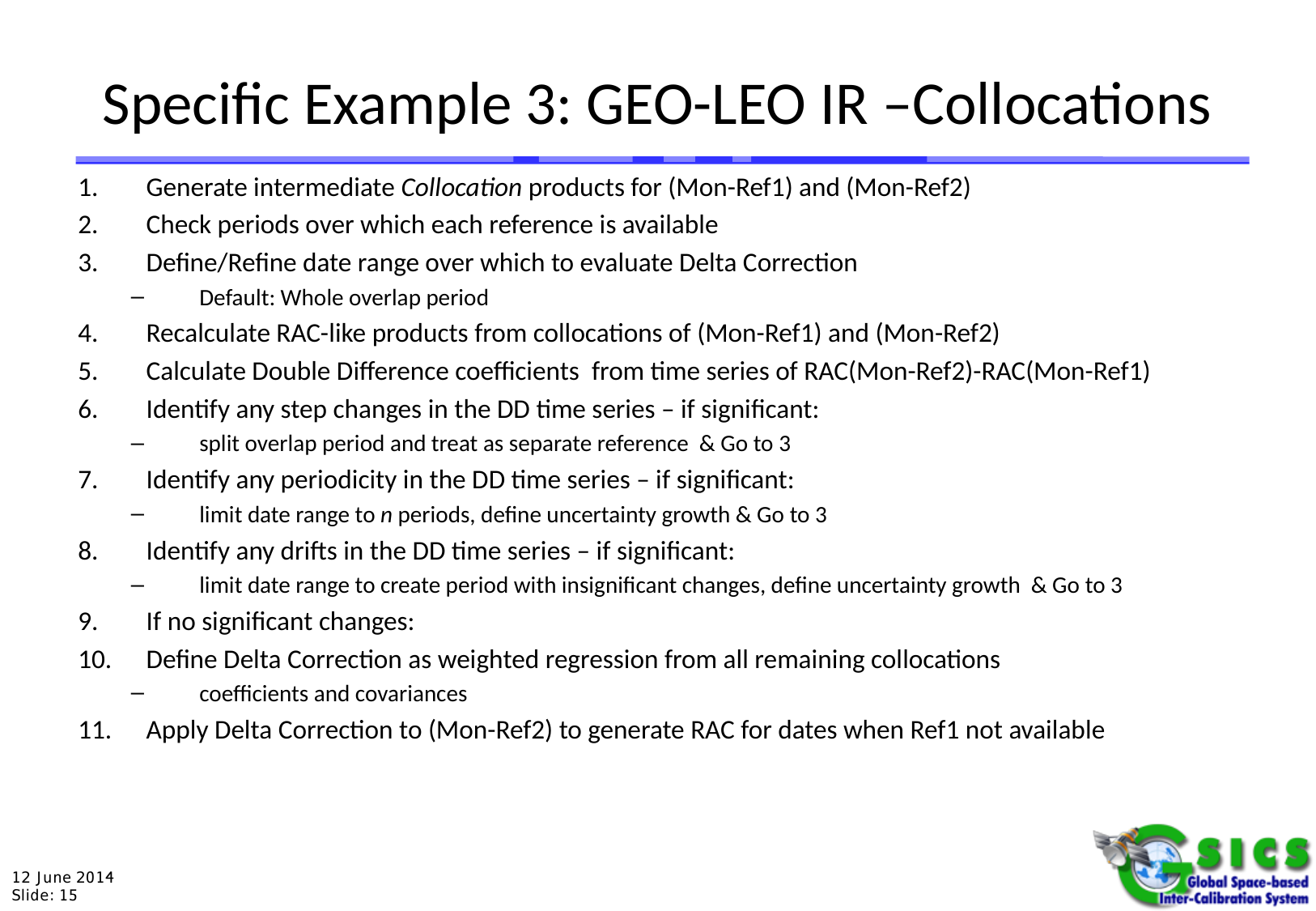

# Specific Example 3: GEO-LEO IR –Collocations
Generate intermediate Collocation products for (Mon-Ref1) and (Mon-Ref2)
Check periods over which each reference is available
Define/Refine date range over which to evaluate Delta Correction
Default: Whole overlap period
Recalculate RAC-like products from collocations of (Mon-Ref1) and (Mon-Ref2)
Calculate Double Difference coefficients  from time series of RAC(Mon-Ref2)-RAC(Mon-Ref1)
Identify any step changes in the DD time series – if significant:
split overlap period and treat as separate reference  & Go to 3
Identify any periodicity in the DD time series – if significant:
limit date range to n periods, define uncertainty growth & Go to 3
Identify any drifts in the DD time series – if significant:
limit date range to create period with insignificant changes, define uncertainty growth  & Go to 3
If no significant changes:
Define Delta Correction as weighted regression from all remaining collocations
coefficients and covariances
Apply Delta Correction to (Mon-Ref2) to generate RAC for dates when Ref1 not available